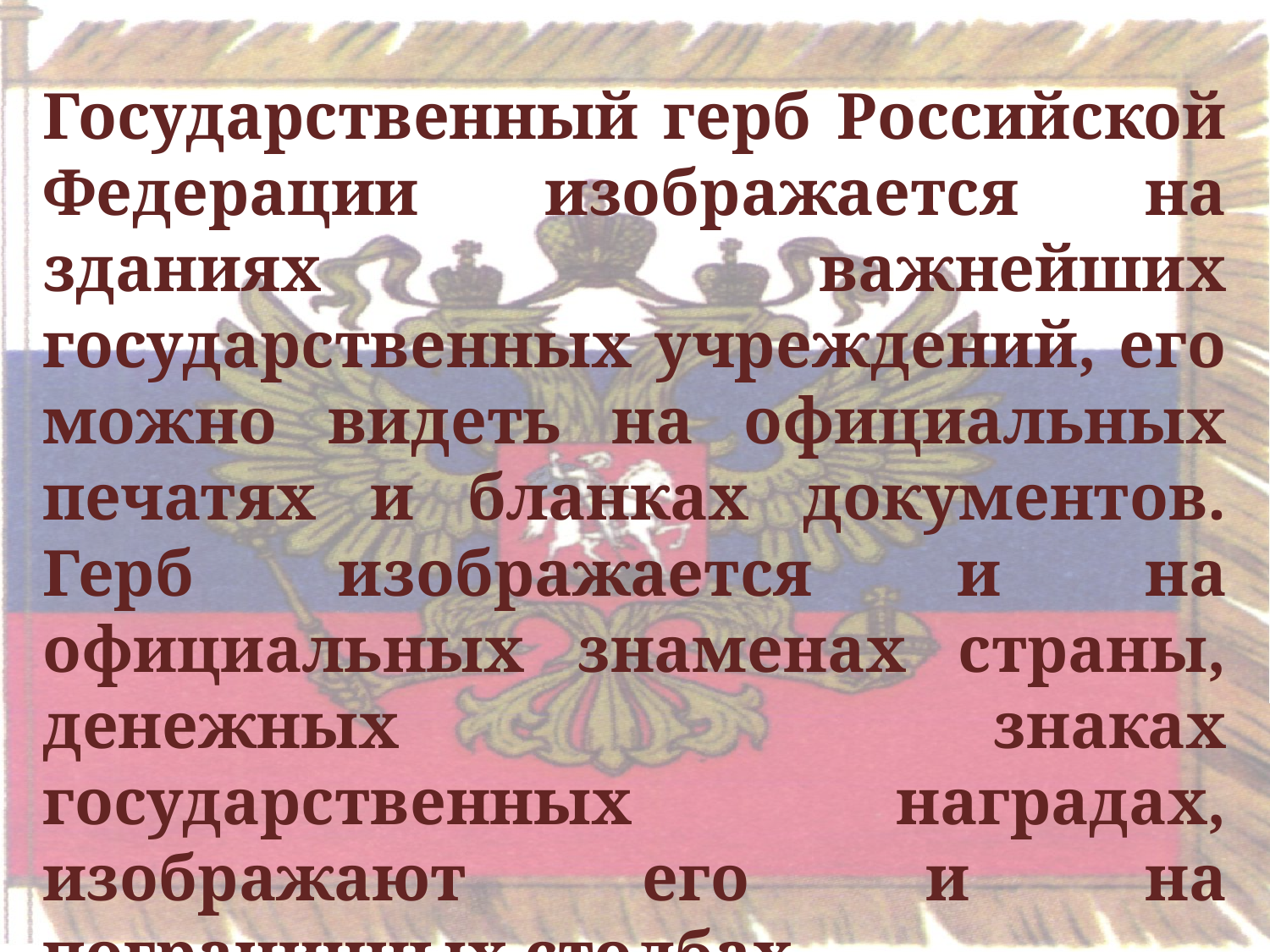

Государственный герб Российской Федерации изображается на зданиях важнейших государственных учреждений, его можно видеть на официальных печатях и бланках документов. Герб изображается и на официальных знаменах страны, денежных знаках государственных наградах, изображают его и на пограничных столбах.